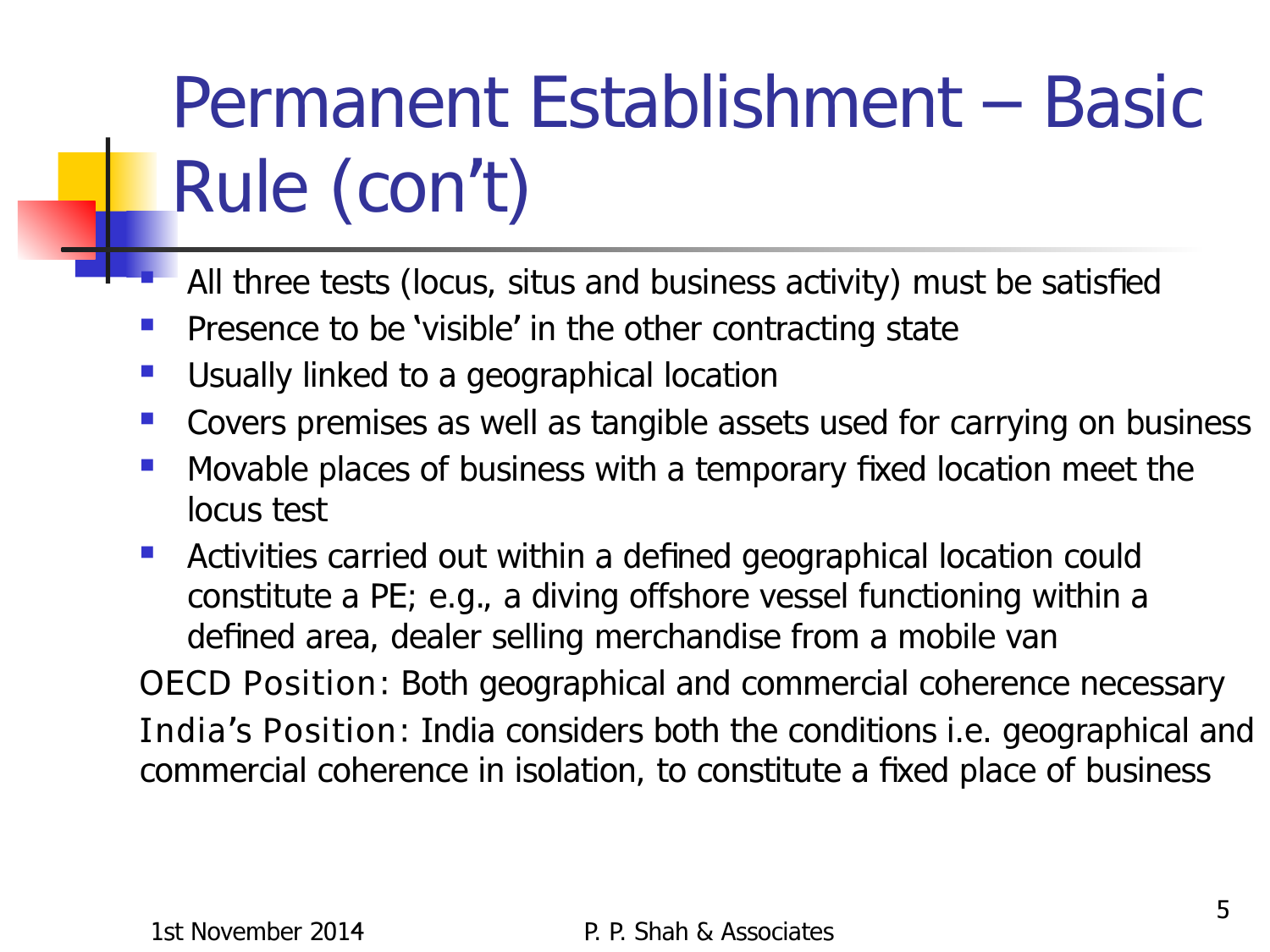

# Permanent Establishment – Basic Rule (con’t)
All three tests (locus, situs and business activity) must be satisfied
Presence to be ‘visible’ in the other contracting state
Usually linked to a geographical location
Covers premises as well as tangible assets used for carrying on business
Movable places of business with a temporary fixed location meet the locus test
Activities carried out within a defined geographical location could constitute a PE; e.g., a diving offshore vessel functioning within a defined area, dealer selling merchandise from a mobile van
OECD Position: Both geographical and commercial coherence necessary
India’s Position: India considers both the conditions i.e. geographical and commercial coherence in isolation, to constitute a fixed place of business
5
1st November 2014
P. P. Shah & Associates